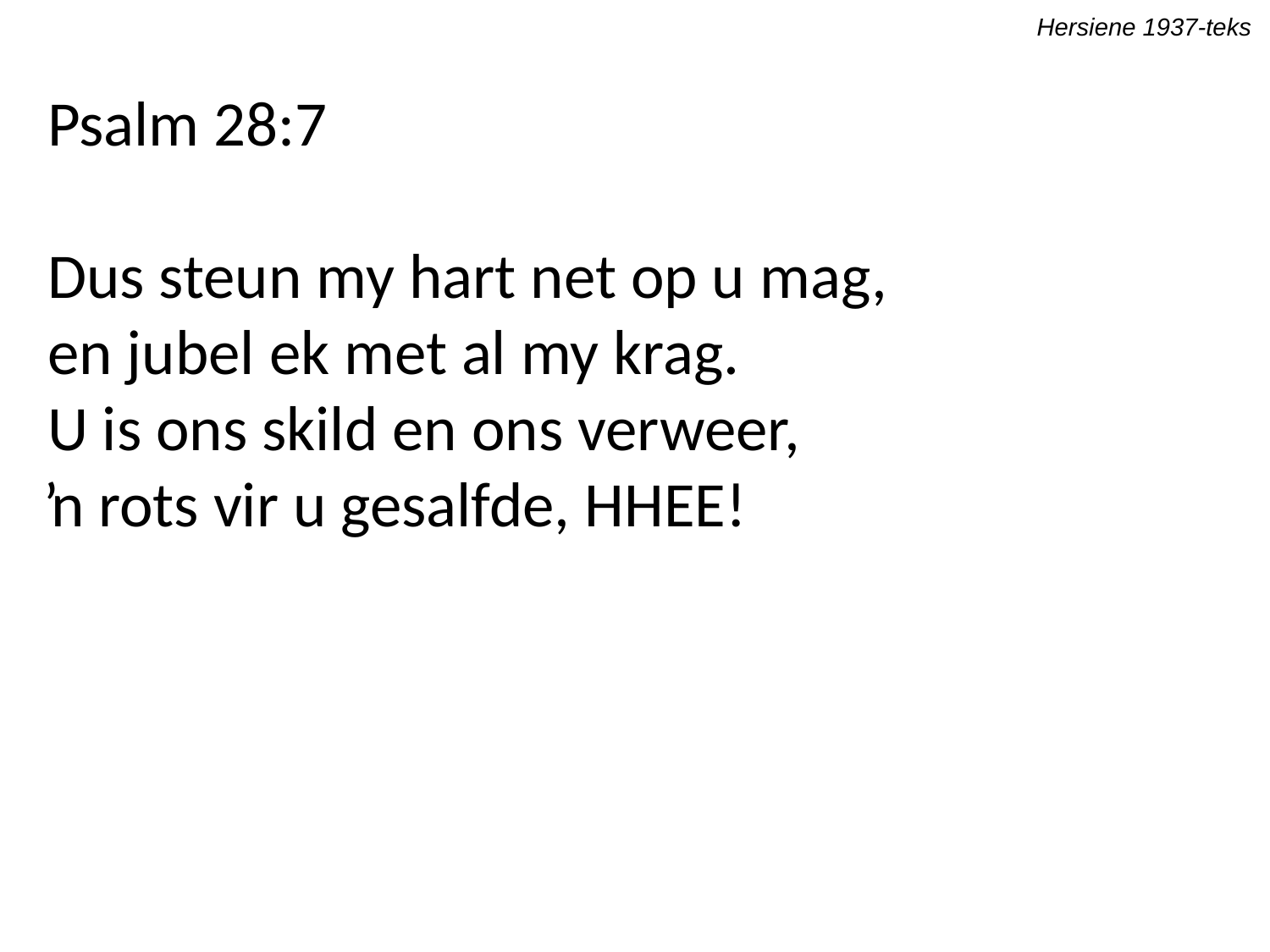

Hersiene 1937-teks
Psalm 28:7

Dus steun my hart net op u mag,
en jubel ek met al my krag.
U is ons skild en ons verweer,
ŉ rots vir u gesalfde, Heer!